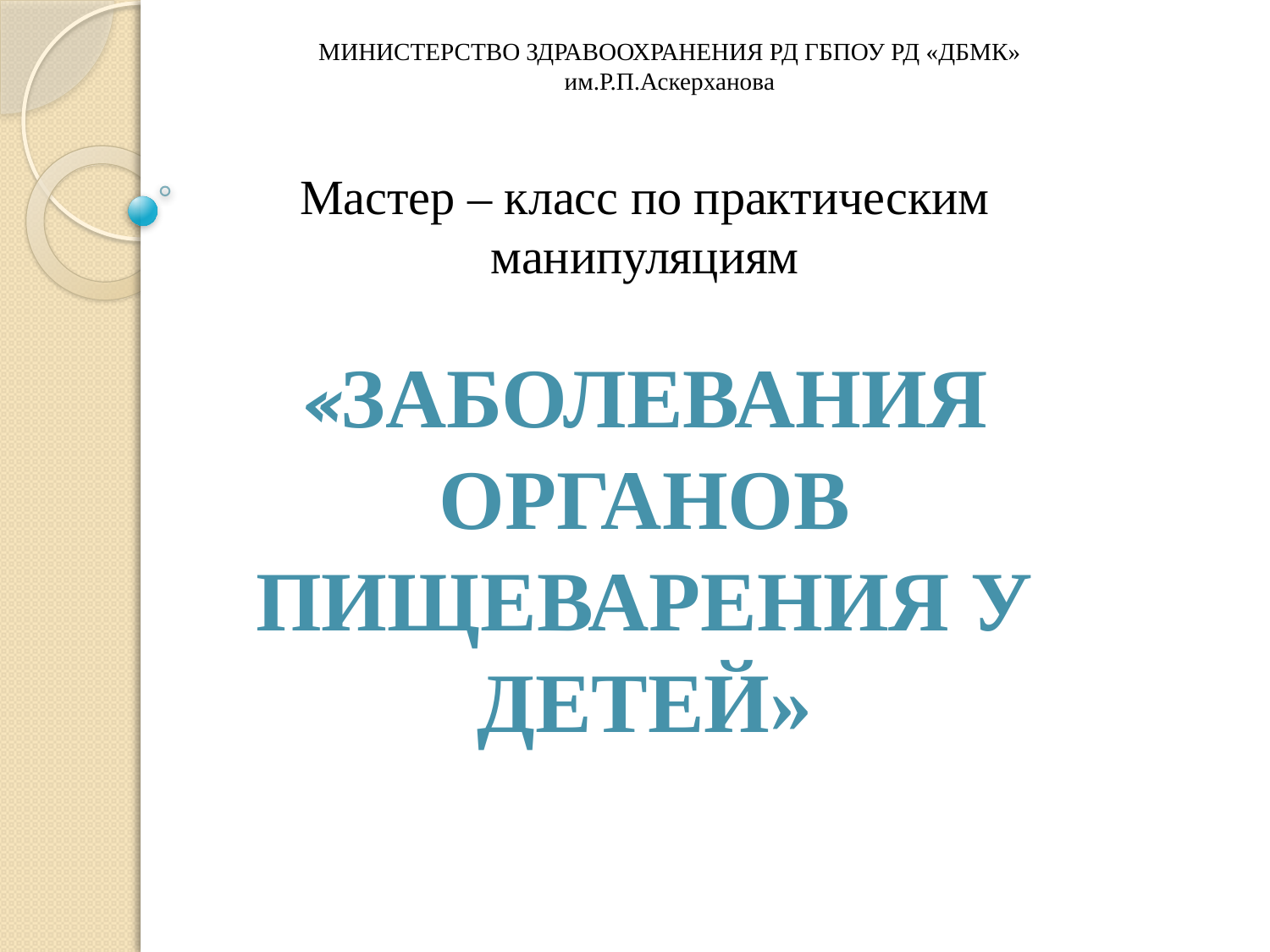

МИНИСТЕРСТВО ЗДРАВООХРАНЕНИЯ РД ГБПОУ РД «ДБМК» им.Р.П.Аскерханова
Мастер – класс по практическим манипуляциям
«Заболевания органов пищеварения у детей»